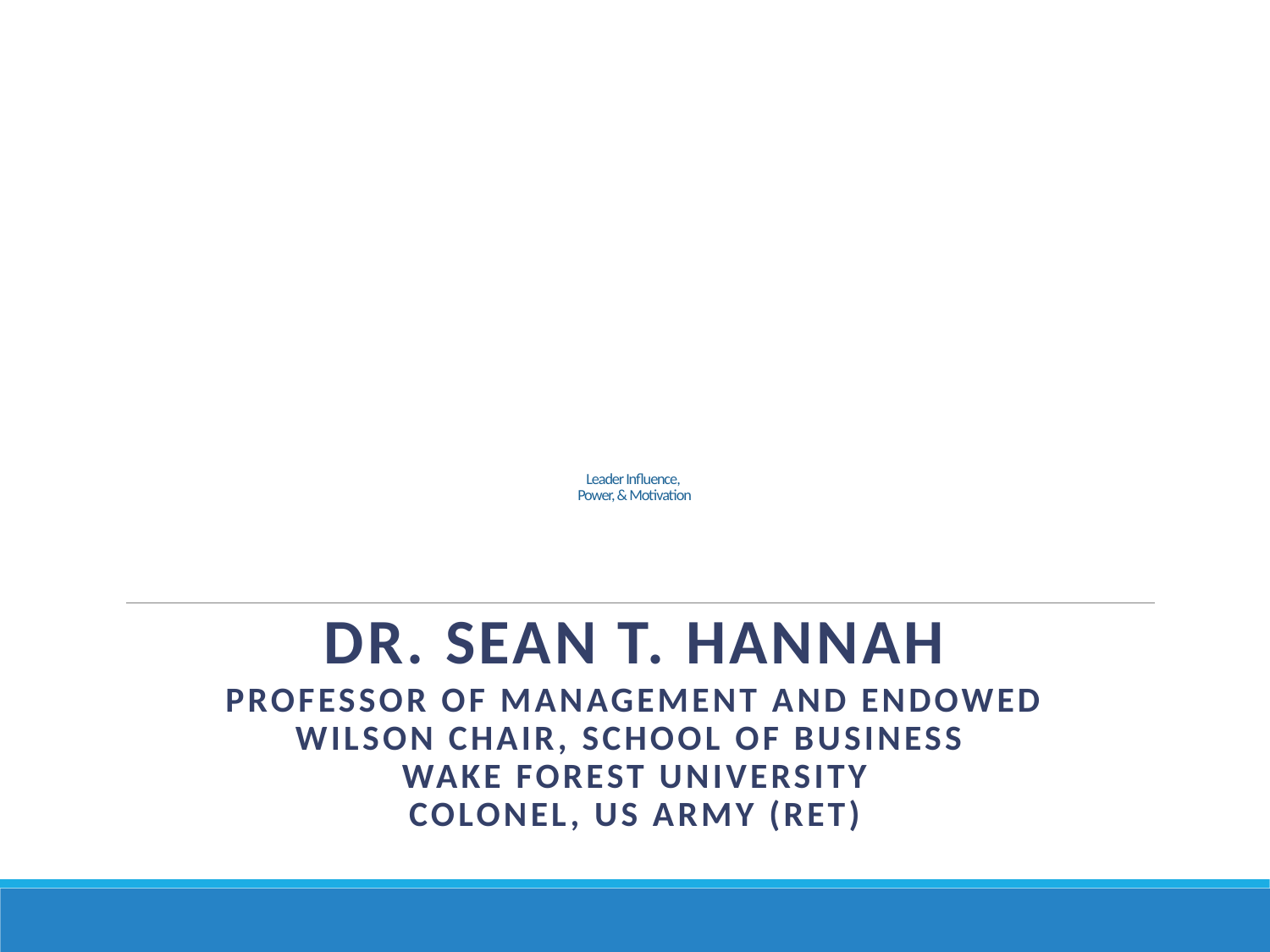

# Leader Influence, Power, & Motivation
Dr. Sean T. Hannah
Professor of management and Endowed Wilson Chair, School of Business
Wake Forest University
Colonel, US army (Ret)